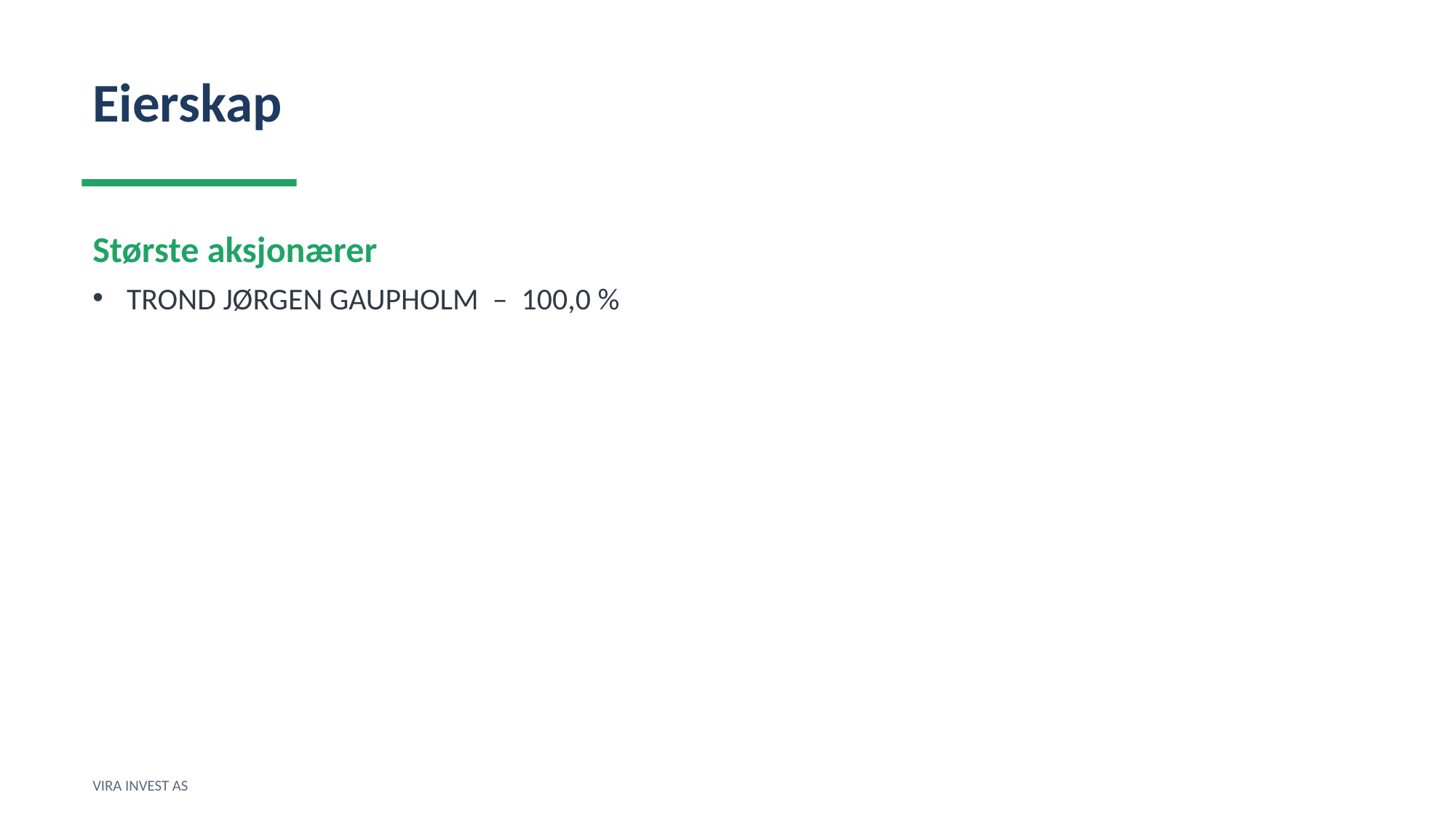

Eierskap

Største aksjonærer
TROND JØRGEN GAUPHOLM  –  100,0 %
VIRA INVEST AS